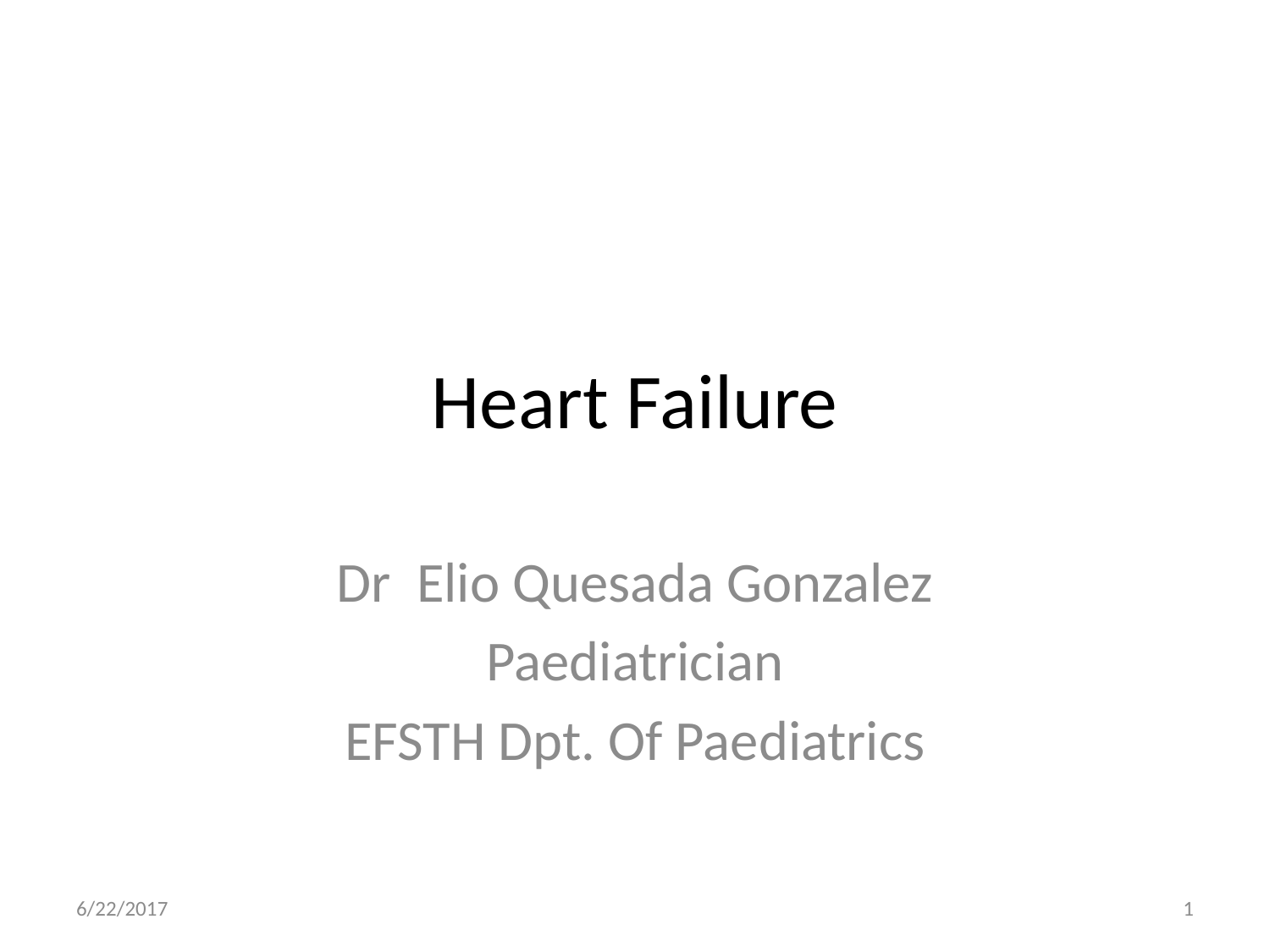

# Heart Failure
Dr  Elio Quesada Gonzalez
Paediatrician
EFSTH Dpt. Of Paediatrics
6/22/2017
1